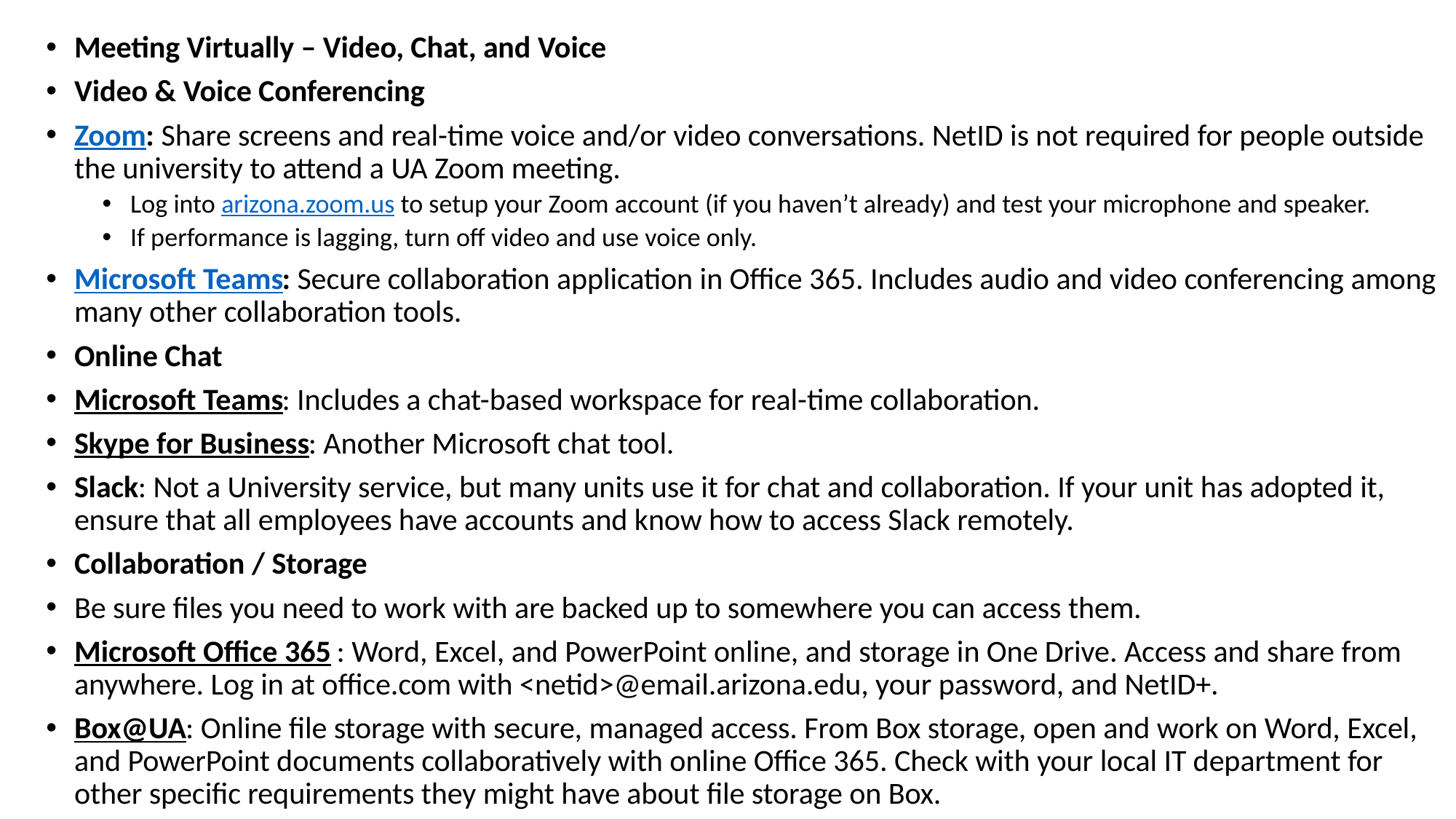

Meeting Virtually – Video, Chat, and Voice
Video & Voice Conferencing
Zoom: Share screens and real-time voice and/or video conversations. NetID is not required for people outside the university to attend a UA Zoom meeting.
Log into arizona.zoom.us to setup your Zoom account (if you haven’t already) and test your microphone and speaker.
If performance is lagging, turn off video and use voice only.
Microsoft Teams: Secure collaboration application in Office 365. Includes audio and video conferencing among many other collaboration tools.
Online Chat
Microsoft Teams: Includes a chat-based workspace for real-time collaboration.
Skype for Business: Another Microsoft chat tool.
Slack: Not a University service, but many units use it for chat and collaboration. If your unit has adopted it, ensure that all employees have accounts and know how to access Slack remotely.
Collaboration / Storage
Be sure files you need to work with are backed up to somewhere you can access them.
Microsoft Office 365 : Word, Excel, and PowerPoint online, and storage in One Drive. Access and share from anywhere. Log in at office.com with <netid>@email.arizona.edu, your password, and NetID+.
Box@UA: Online file storage with secure, managed access. From Box storage, open and work on Word, Excel, and PowerPoint documents collaboratively with online Office 365. Check with your local IT department for other specific requirements they might have about file storage on Box.